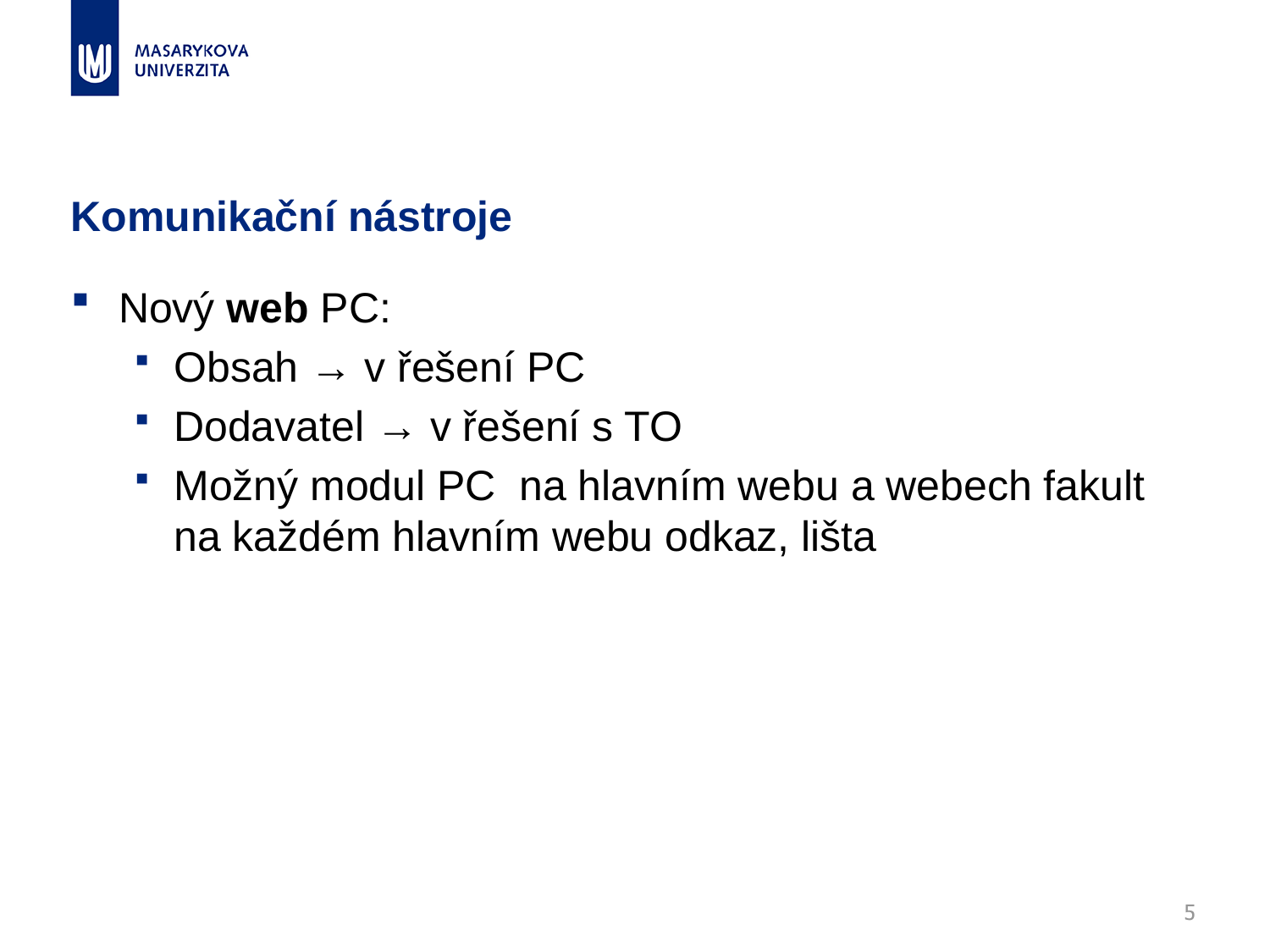

# Komunikační nástroje
Nový web PC:
Obsah → v řešení PC
Dodavatel → v řešení s TO
Možný modul PC  na hlavním webu a webech fakult na každém hlavním webu odkaz, lišta

5